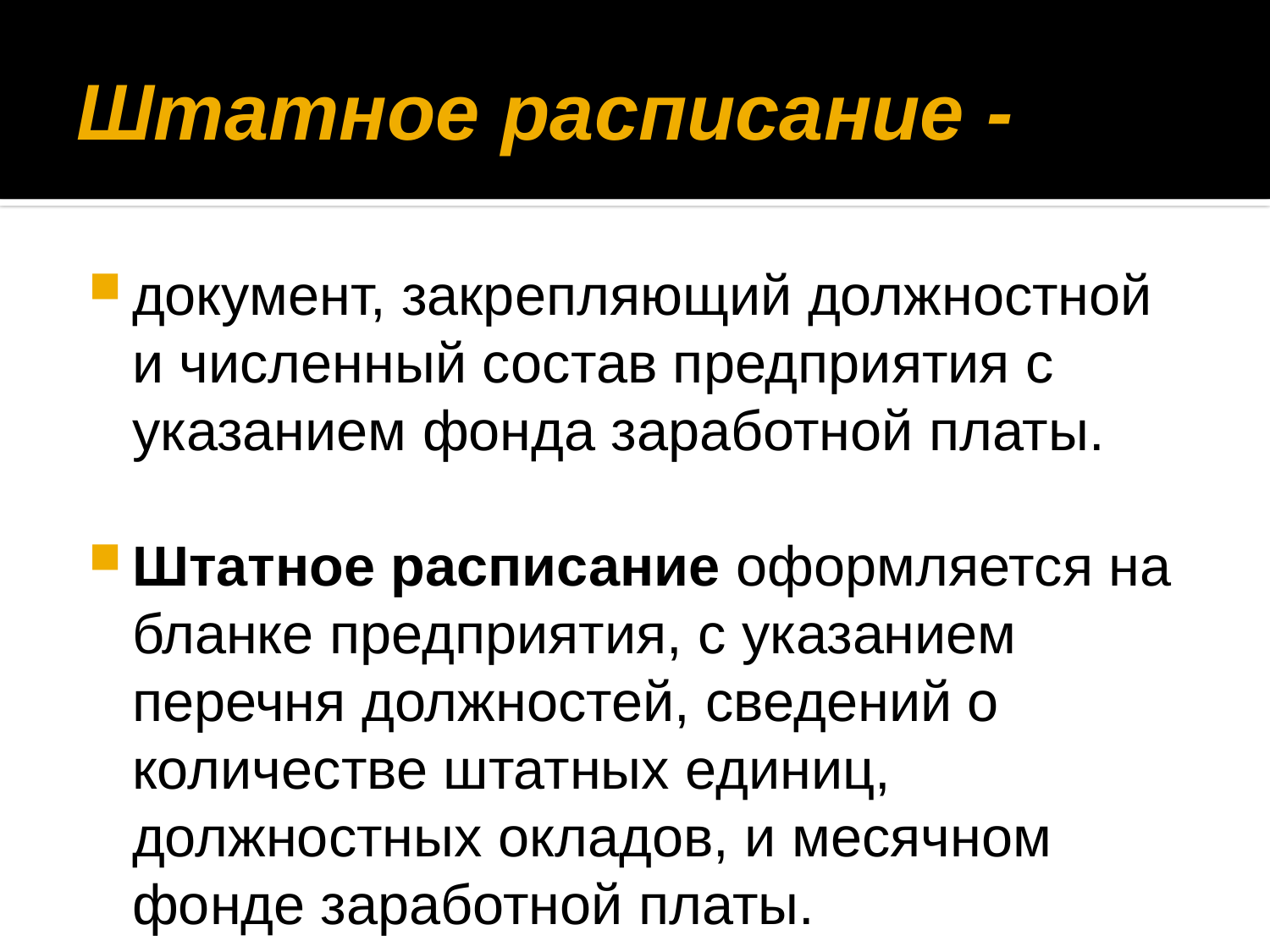

# Штатное расписание -
документ, закрепляющий должностной и численный состав предприятия с указанием фонда заработной платы.
Штатное расписание оформляется на бланке предприятия, с указанием перечня должностей, сведений о количестве штатных единиц, должностных окладов, и месячном фонде заработной платы.